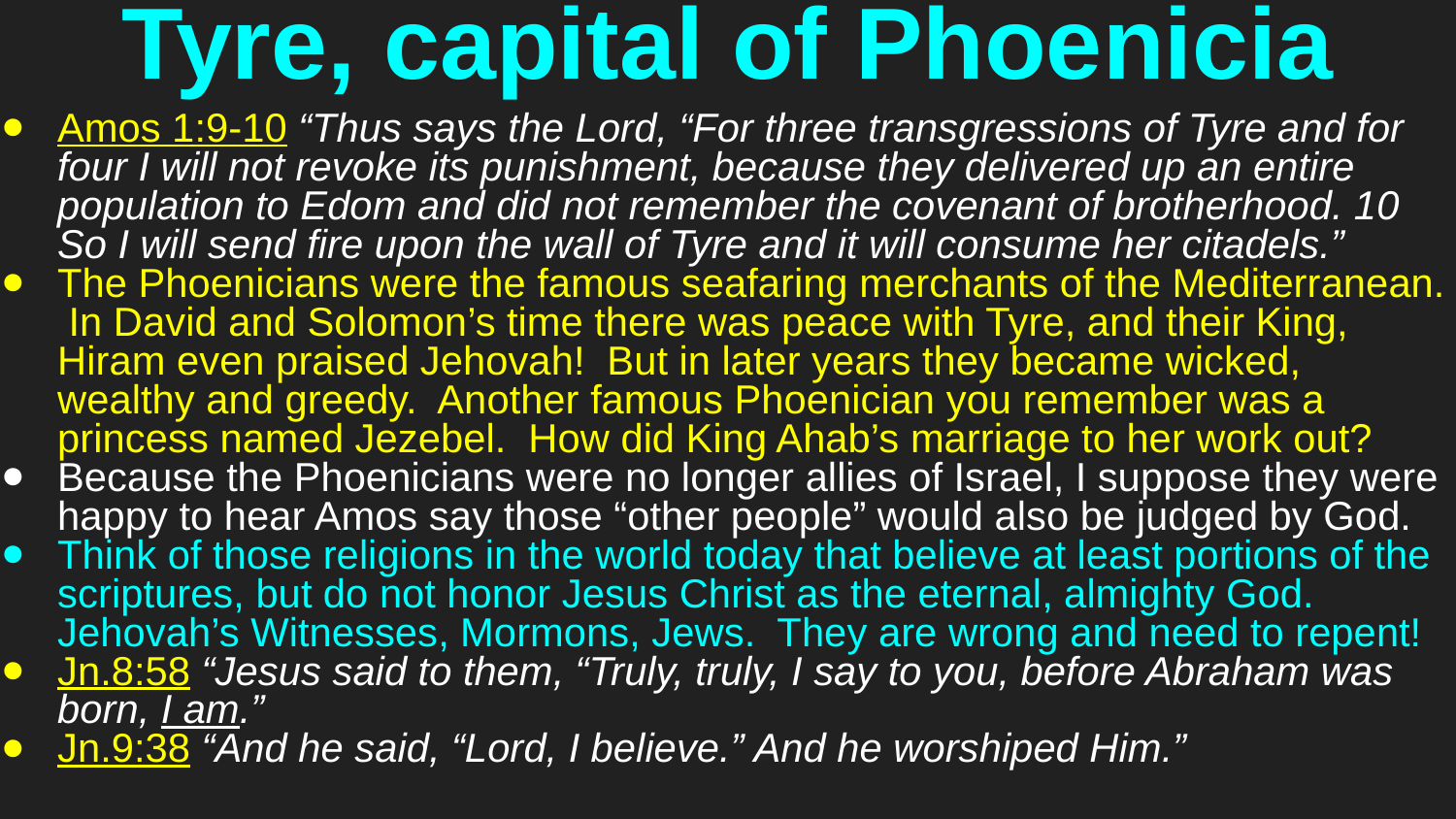

# Tyre, capital of Phoenicia
Amos 1:9-10 “Thus says the Lord, “For three transgressions of Tyre and for four I will not revoke its punishment, because they delivered up an entire population to Edom and did not remember the covenant of brotherhood. 10 So I will send fire upon the wall of Tyre and it will consume her citadels.”
The Phoenicians were the famous seafaring merchants of the Mediterranean.  In David and Solomon’s time there was peace with Tyre, and their King, Hiram even praised Jehovah!  But in later years they became wicked, wealthy and greedy.  Another famous Phoenician you remember was a princess named Jezebel.  How did King Ahab’s marriage to her work out?
Because the Phoenicians were no longer allies of Israel, I suppose they were happy to hear Amos say those “other people” would also be judged by God.
Think of those religions in the world today that believe at least portions of the scriptures, but do not honor Jesus Christ as the eternal, almighty God.  Jehovah’s Witnesses, Mormons, Jews.  They are wrong and need to repent!
Jn.8:58 “Jesus said to them, “Truly, truly, I say to you, before Abraham was born, I am.”
Jn.9:38 “And he said, “Lord, I believe.” And he worshiped Him.”